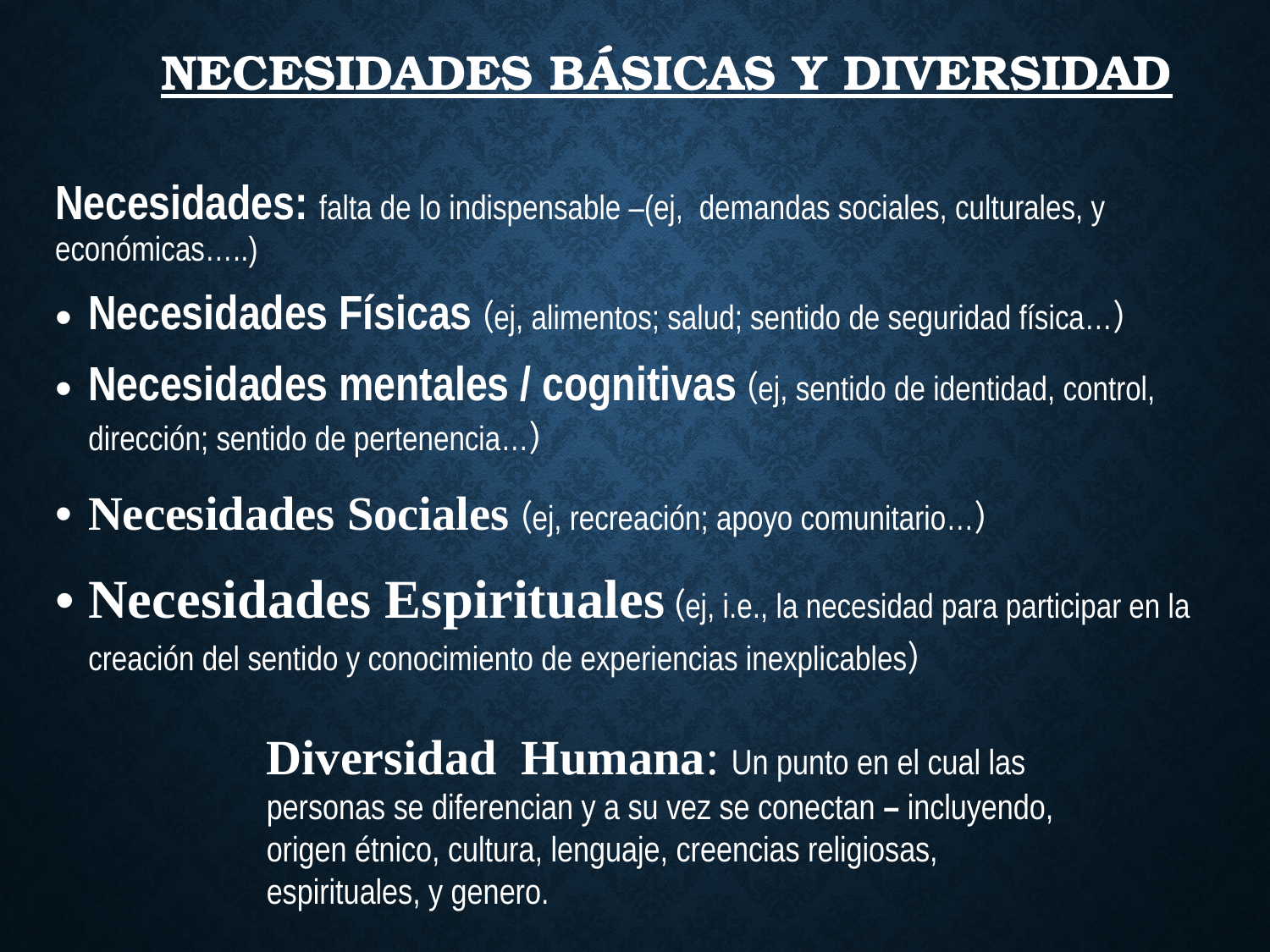

# Necesidades Básicas y Diversidad
Necesidades: falta de lo indispensable –(ej,  demandas sociales, culturales, y económicas…..)
Necesidades Físicas (ej, alimentos; salud; sentido de seguridad física…)
Necesidades mentales / cognitivas (ej, sentido de identidad, control, dirección; sentido de pertenencia…)
Necesidades Sociales (ej, recreación; apoyo comunitario…)
Necesidades Espirituales (ej, i.e., la necesidad para participar en la creación del sentido y conocimiento de experiencias inexplicables)
Diversidad  Humana: Un punto en el cual las personas se diferencian y a su vez se conectan – incluyendo, origen étnico, cultura, lenguaje, creencias religiosas, espirituales, y genero.